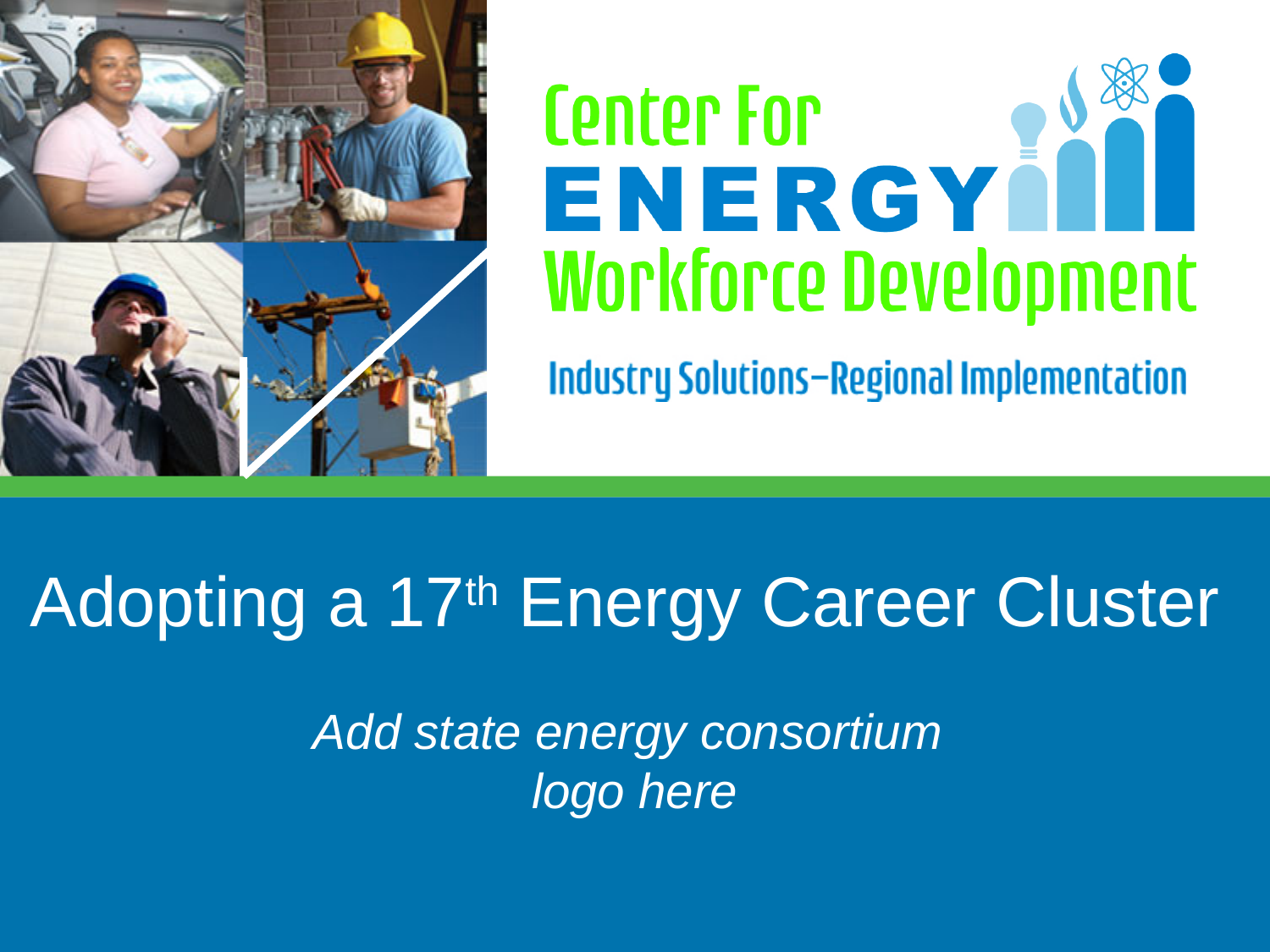

Adopting a 17th Energy Career Cluster

Add state energy consortium
logo here